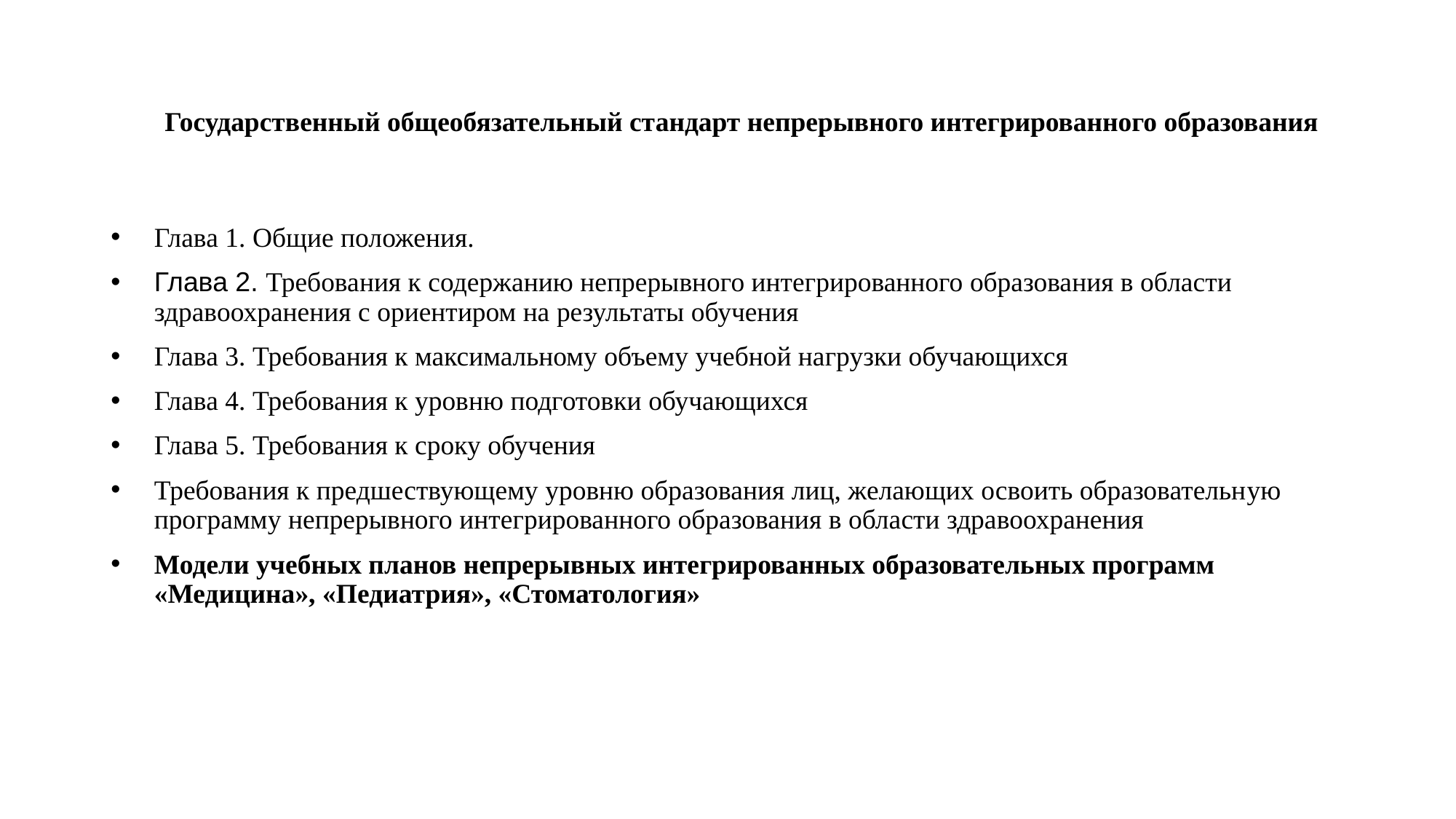

# Государственный общеобязательный стандарт непрерывного интегрированного образования
Глава 1. Общие положения.
Глава 2. Требования к содержанию непрерывного интегрированного образования в области здравоохранения с ориентиром на результаты обучения
Глава 3. Требования к максимальному объему учебной нагрузки обучающихся
Глава 4. Требования к уровню подготовки обучающихся
Глава 5. Требования к сроку обучения
Требования к предшествующему уровню образования лиц, желающих освоить образовательную программу непрерывного интегрированного образования в области здравоохранения
Модели учебных планов непрерывных интегрированных образовательных программ «Медицина», «Педиатрия», «Стоматология»